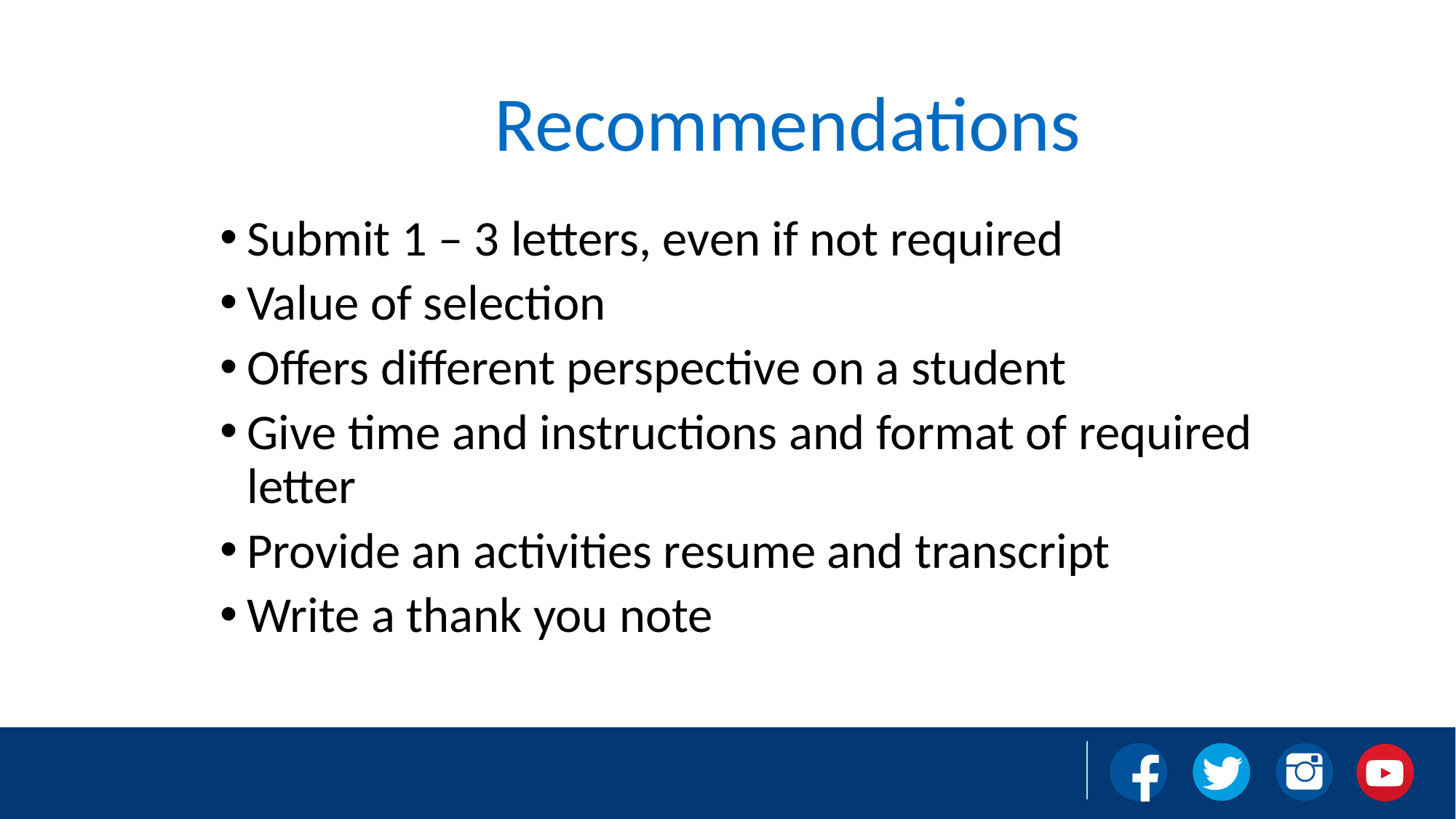

# Recommendations
Submit 1 – 3 letters, even if not required
Value of selection
Offers different perspective on a student
Give time and instructions and format of required letter
Provide an activities resume and transcript
Write a thank you note